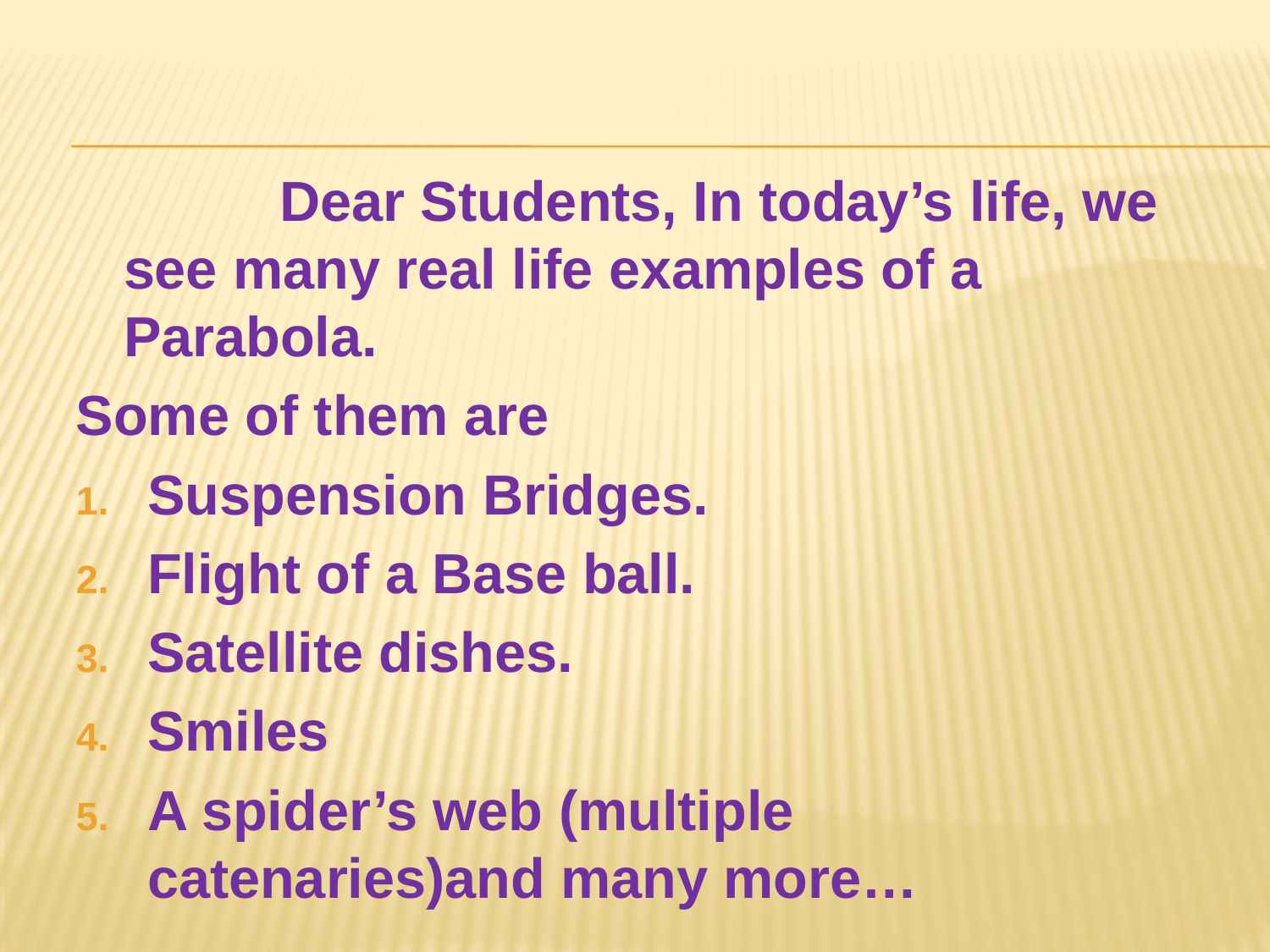

Dear Students, In today’s life, we see many real life examples of a Parabola.
Some of them are
Suspension Bridges.
Flight of a Base ball.
Satellite dishes.
Smiles
A spider’s web (multiple catenaries)and many more…